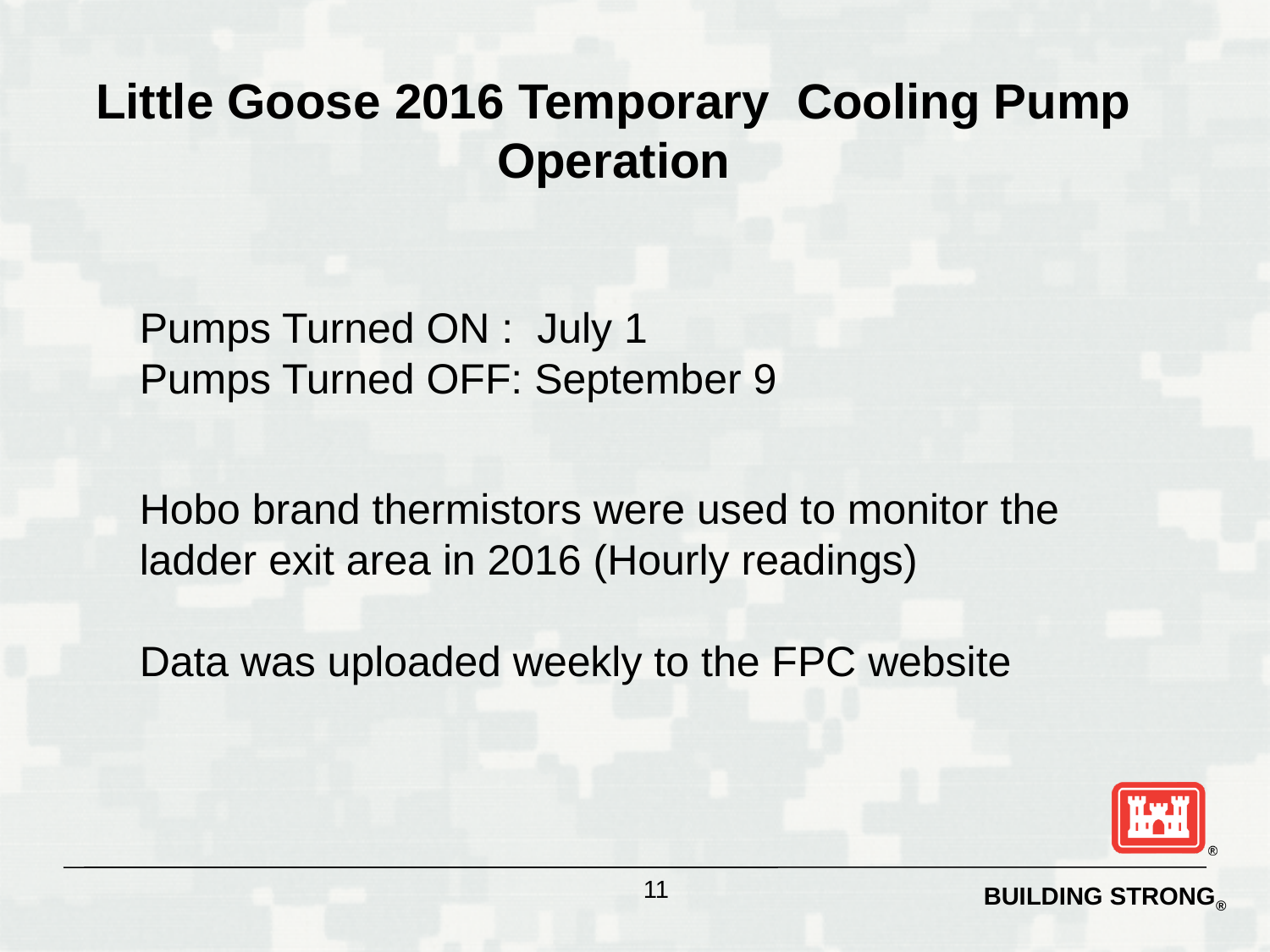

Little Goose 2016 Temporary  Cooling Pump Operation
Pumps Turned ON :  July 1
Pumps Turned OFF: September 9
Hobo brand thermistors were used to monitor the ladder exit area in 2016 (Hourly readings)

Data was uploaded weekly to the FPC website
11